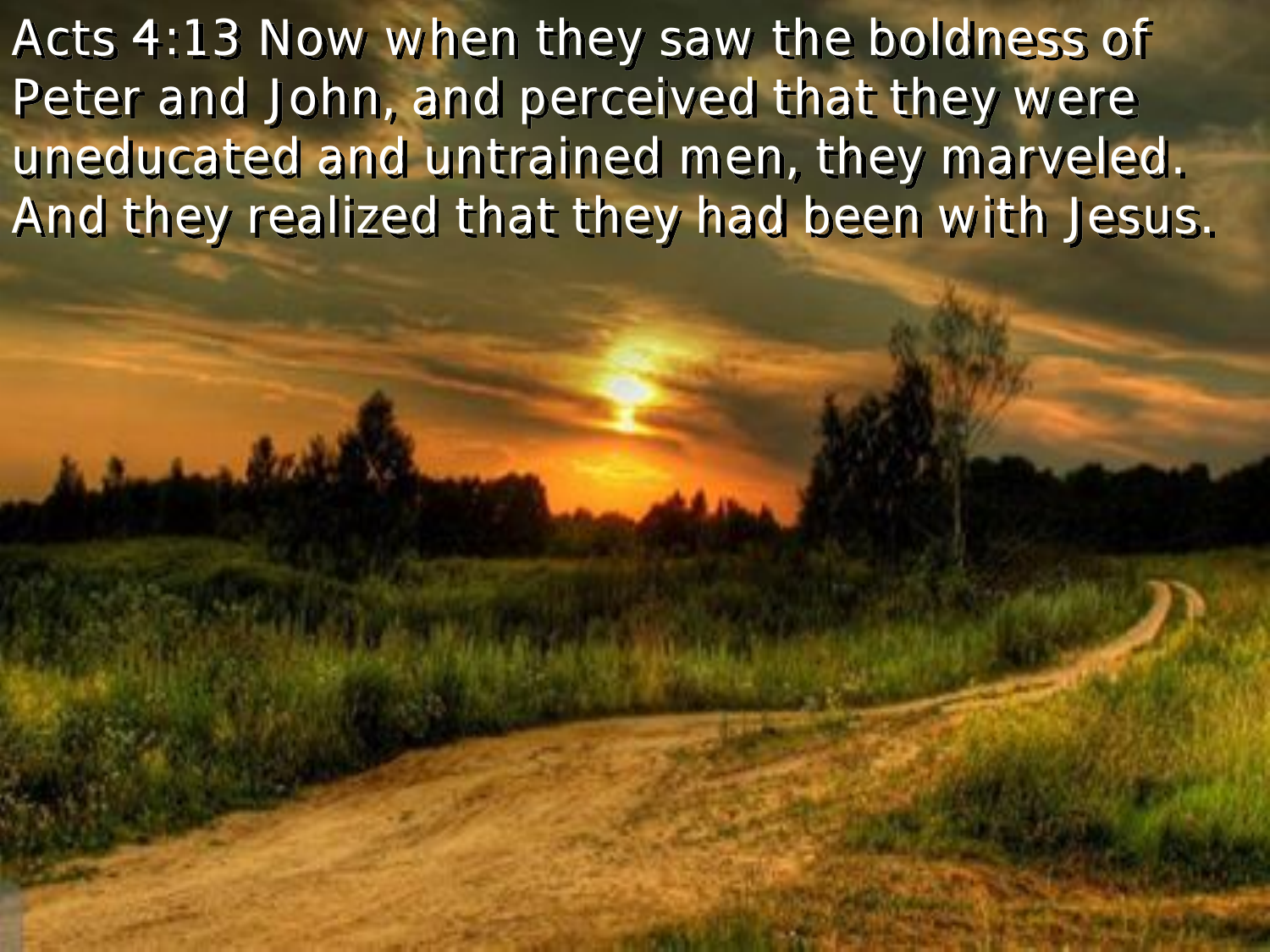

Acts 4:13 Now when they saw the boldness of Peter and John, and perceived that they were uneducated and untrained men, they marveled. And they realized that they had been with Jesus.